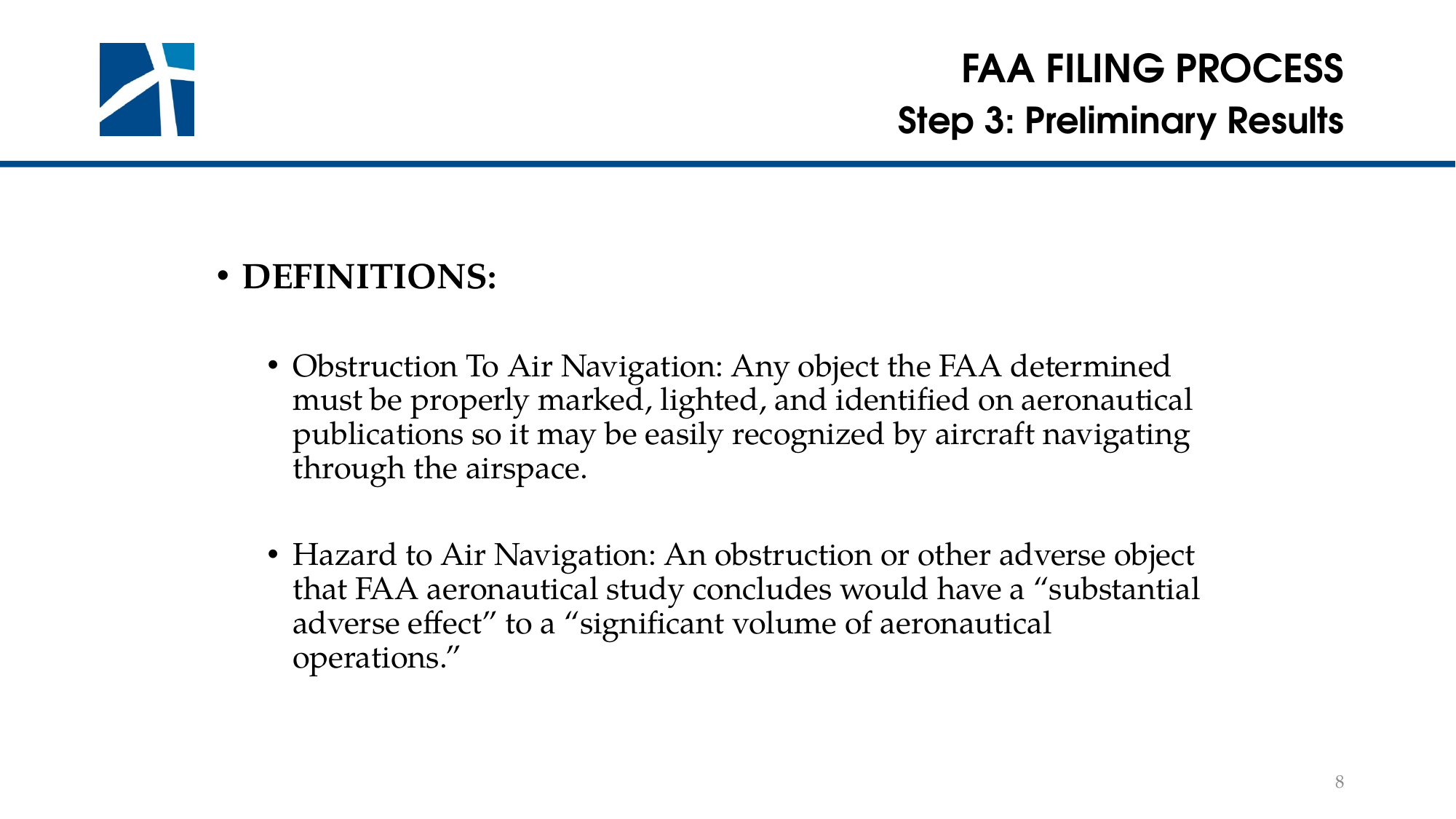

# Faa filing process
Step 3: Preliminary Results
DEFINITIONS:

Obstruction To Air Navigation: Any object the FAA determined must be properly marked, lighted, and identified on aeronautical publications so it may be easily recognized by aircraft navigating through the airspace.

Hazard to Air Navigation: An obstruction or other adverse object that FAA aeronautical study concludes would have a “substantial adverse effect” to a “significant volume of aeronautical operations.”
8